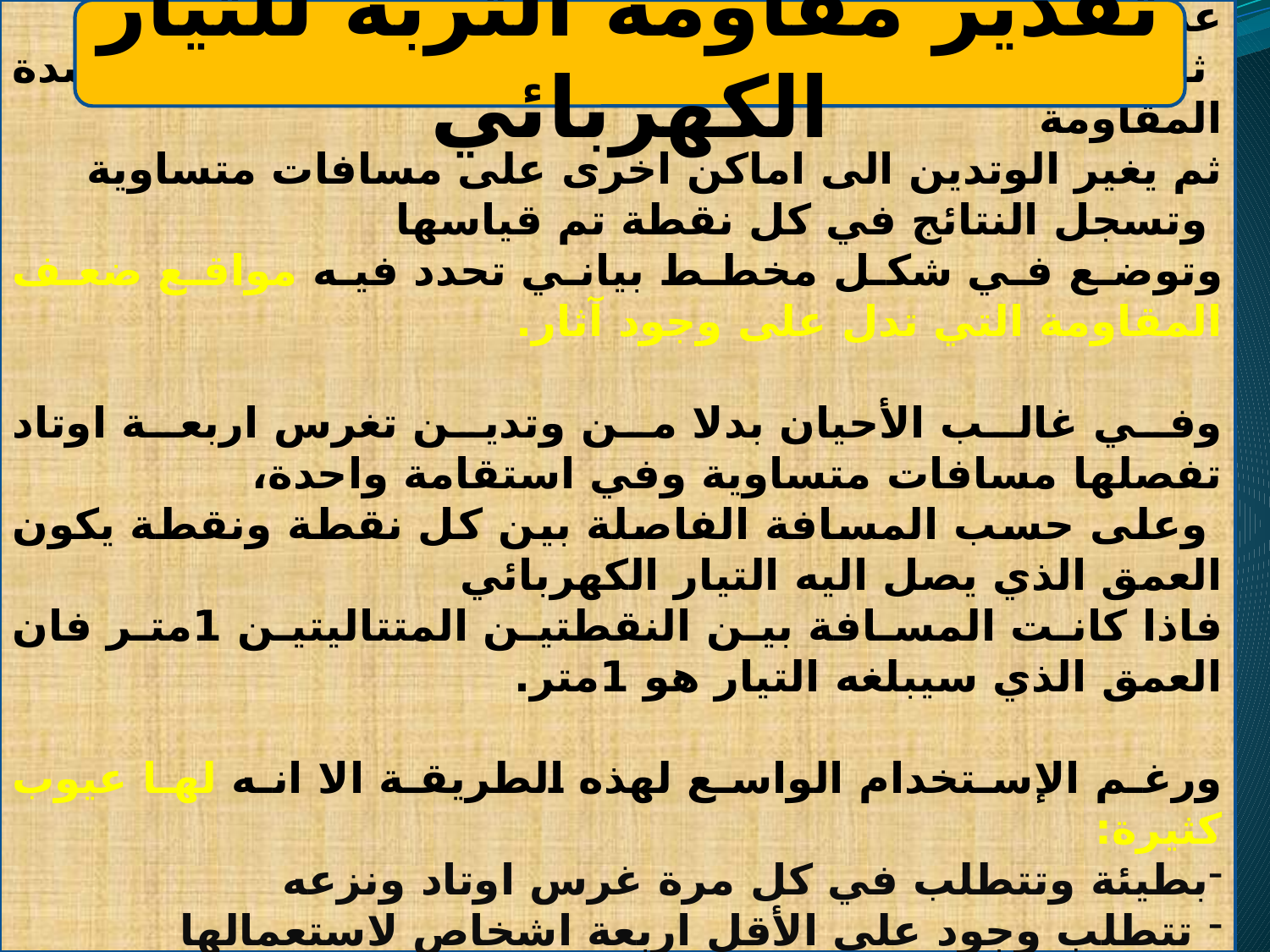

وتتم العملية بغرس وتدين معدنيين في باطن الأرض على عمق متساوي
 ثم يمرر اليهما تيار كهربائي متصل بجهاز قياس شدة المقاومة
ثم يغير الوتدين الى اماكن اخرى على مسافات متساوية
 وتسجل النتائج في كل نقطة تم قياسها
وتوضع في شكل مخطط بياني تحدد فيه مواقع ضعف المقاومة التي تدل على وجود آثار.

	وفي غالب الأحيان بدلا من وتدين تغرس اربعة اوتاد تفصلها مسافات متساوية وفي استقامة واحدة،
 وعلى حسب المسافة الفاصلة بين كل نقطة ونقطة يكون العمق الذي يصل اليه التيار الكهربائي
فاذا كانت المسافة بين النقطتين المتتاليتين 1متر فان العمق الذي سيبلغه التيار هو 1متر.

	ورغم الإستخدام الواسع لهذه الطريقة الا انه لها عيوب كثيرة:
بطيئة وتتطلب في كل مرة غرس اوتاد ونزعه
 تتطلب وجود على الأقل اربعة اشخاص لاستعمالها
صعوبة تطبيقها في المناطق الصخرية والجافة والأماكن التي تكثر فيها المياه الجوفية.
تقدير مقاومة التربة للتيار الكهربائي